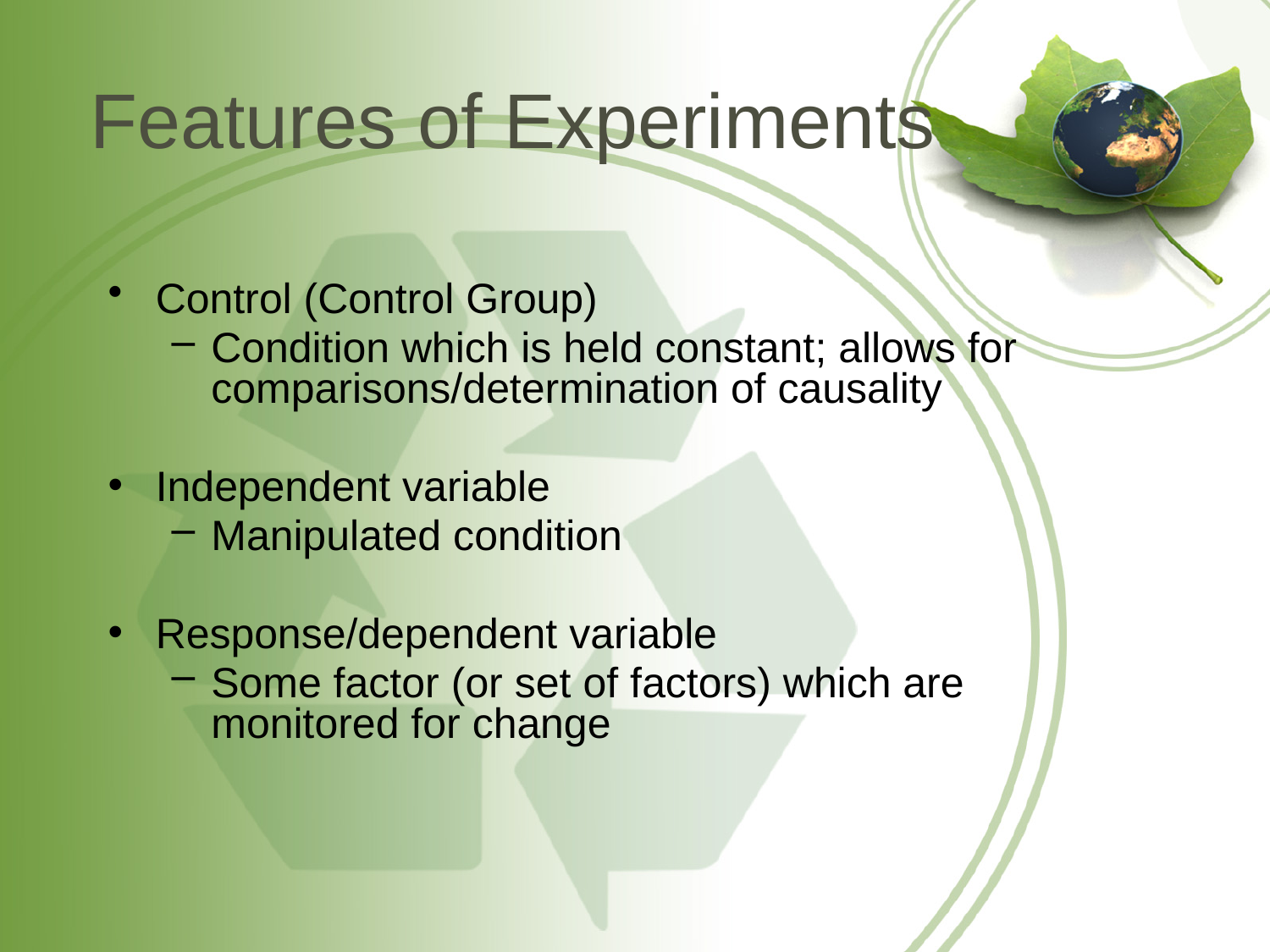

# Features of Experiments
Control (Control Group)
Condition which is held constant; allows for comparisons/determination of causality

Independent variable
Manipulated condition

Response/dependent variable
Some factor (or set of factors) which are monitored for change